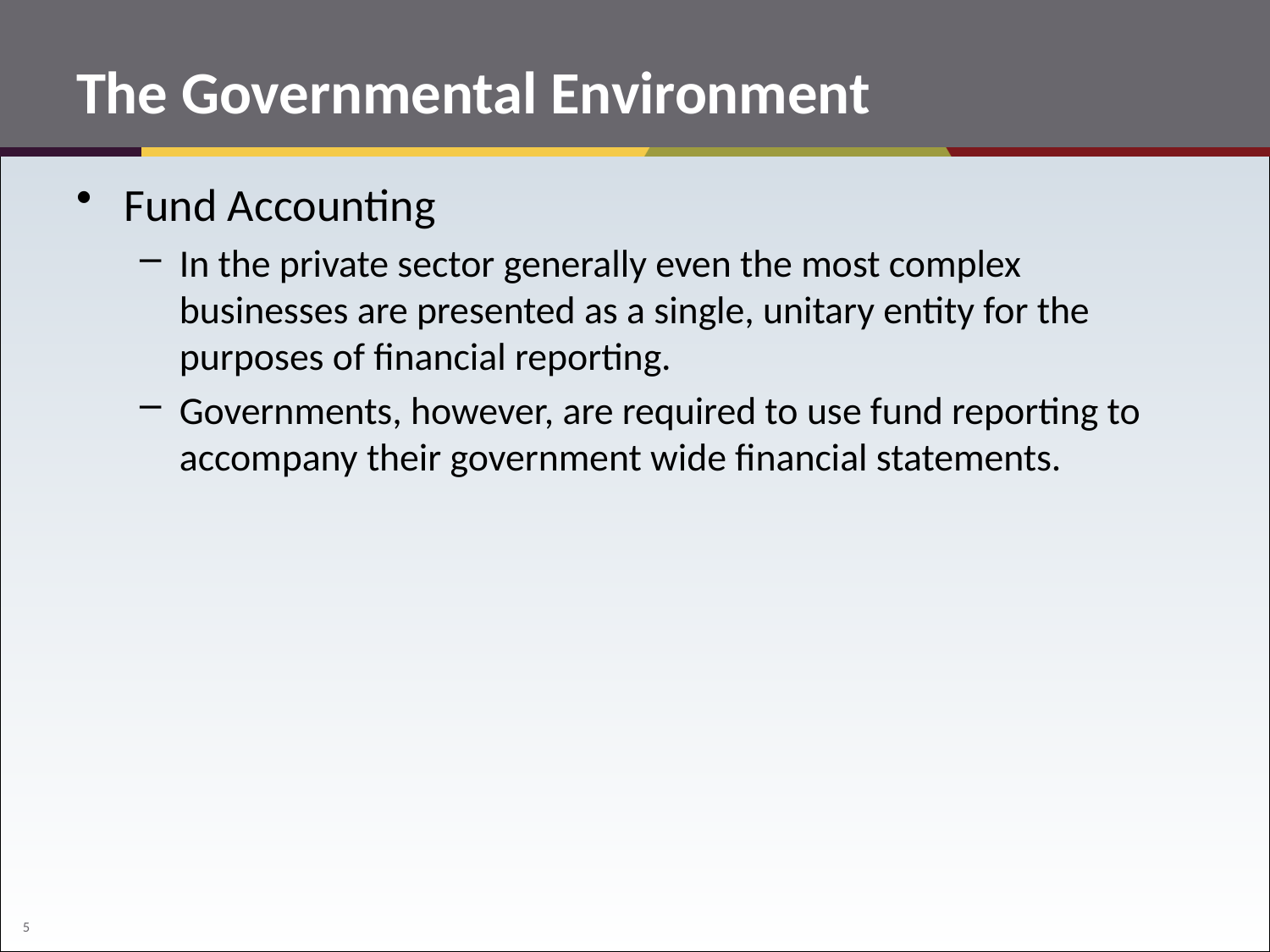

# The Governmental Environment
Fund Accounting
In the private sector generally even the most complex businesses are presented as a single, unitary entity for the purposes of financial reporting.
Governments, however, are required to use fund reporting to accompany their government wide financial statements.